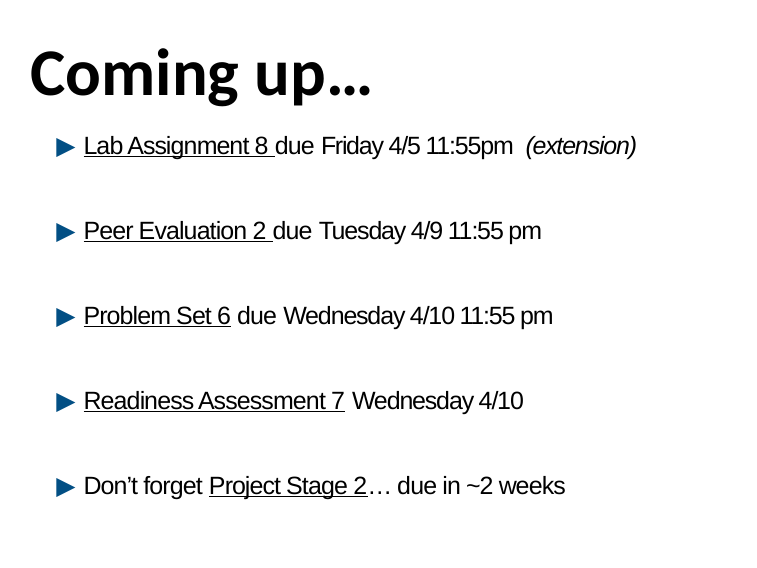

Coming up…
Announcements
▶ Lab Assignment 8 due Friday 4/5 11:55pm  (extension)

▶ Peer Evaluation 2 due Tuesday 4/9 11:55 pm

▶ Problem Set 6 due Wednesday 4/10 11:55 pm

▶ Readiness Assessment 7 Wednesday 4/10

▶ Don’t forget Project Stage 2… due in ~2 weeks